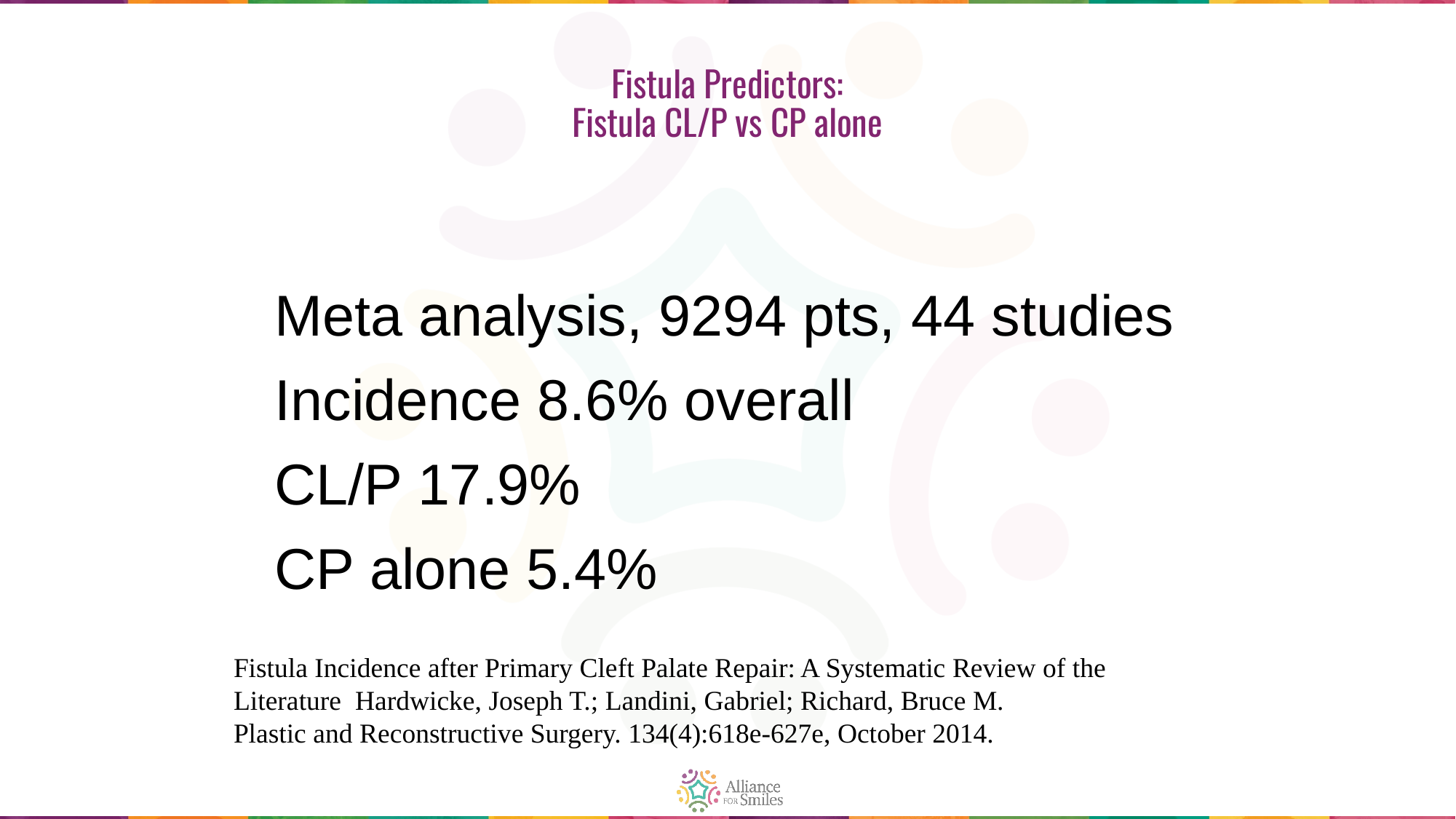

# Fistula Predictors: Fistula CL/P vs CP alone
Meta analysis, 9294 pts, 44 studies
Incidence 8.6% overall
CL/P 17.9%
CP alone 5.4%
Fistula Incidence after Primary Cleft Palate Repair: A Systematic Review of the Literature  Hardwicke, Joseph T.; Landini, Gabriel; Richard, Bruce M.
Plastic and Reconstructive Surgery. 134(4):618e-627e, October 2014.